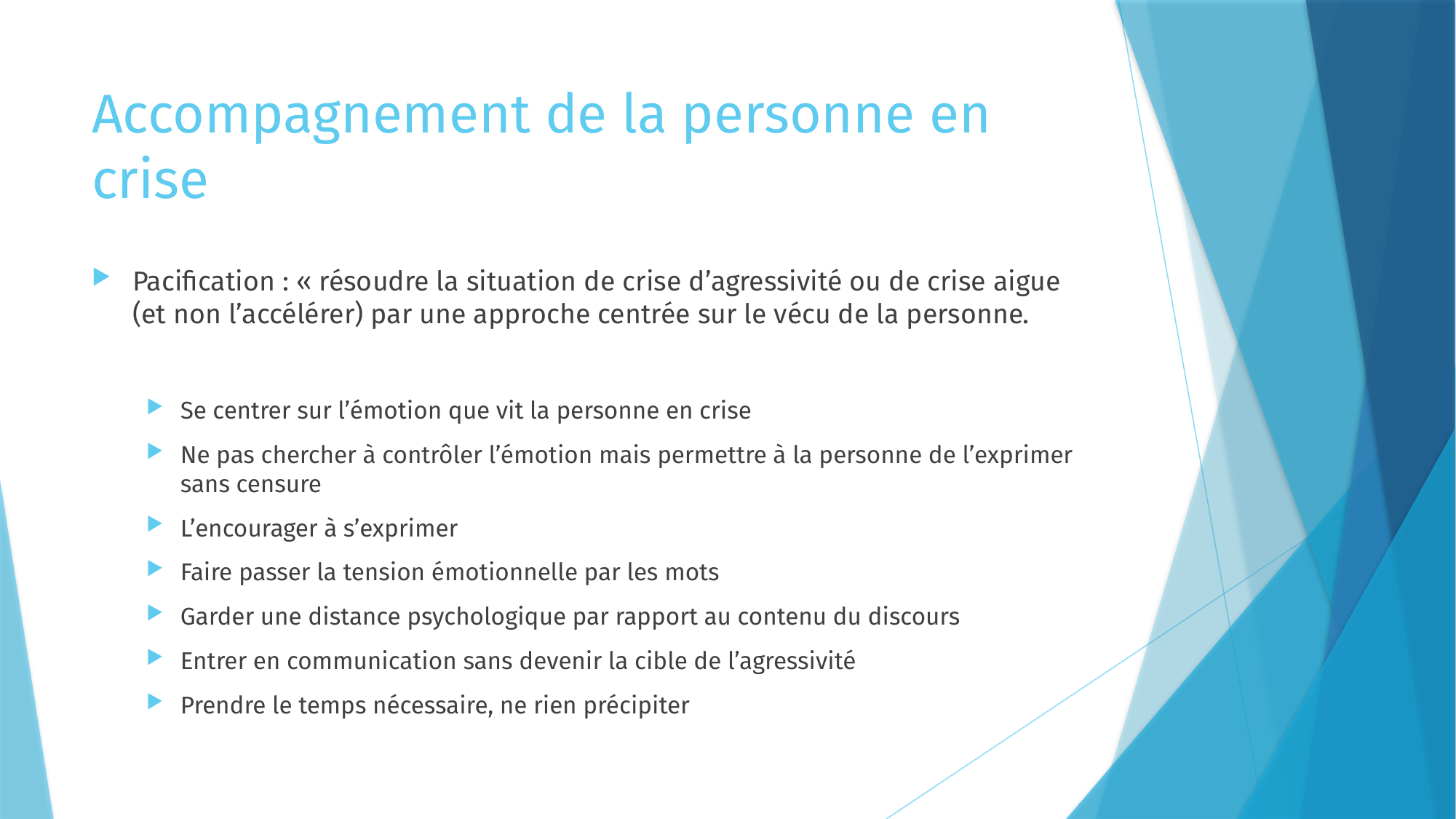

# Accompagnement de la personne en crise
Pacification : « résoudre la situation de crise d’agressivité ou de crise aigue (et non l’accélérer) par une approche centrée sur le vécu de la personne.

Se centrer sur l’émotion que vit la personne en crise
Ne pas chercher à contrôler l’émotion mais permettre à la personne de l’exprimer sans censure
L’encourager à s’exprimer
Faire passer la tension émotionnelle par les mots
Garder une distance psychologique par rapport au contenu du discours
Entrer en communication sans devenir la cible de l’agressivité
Prendre le temps nécessaire, ne rien précipiter